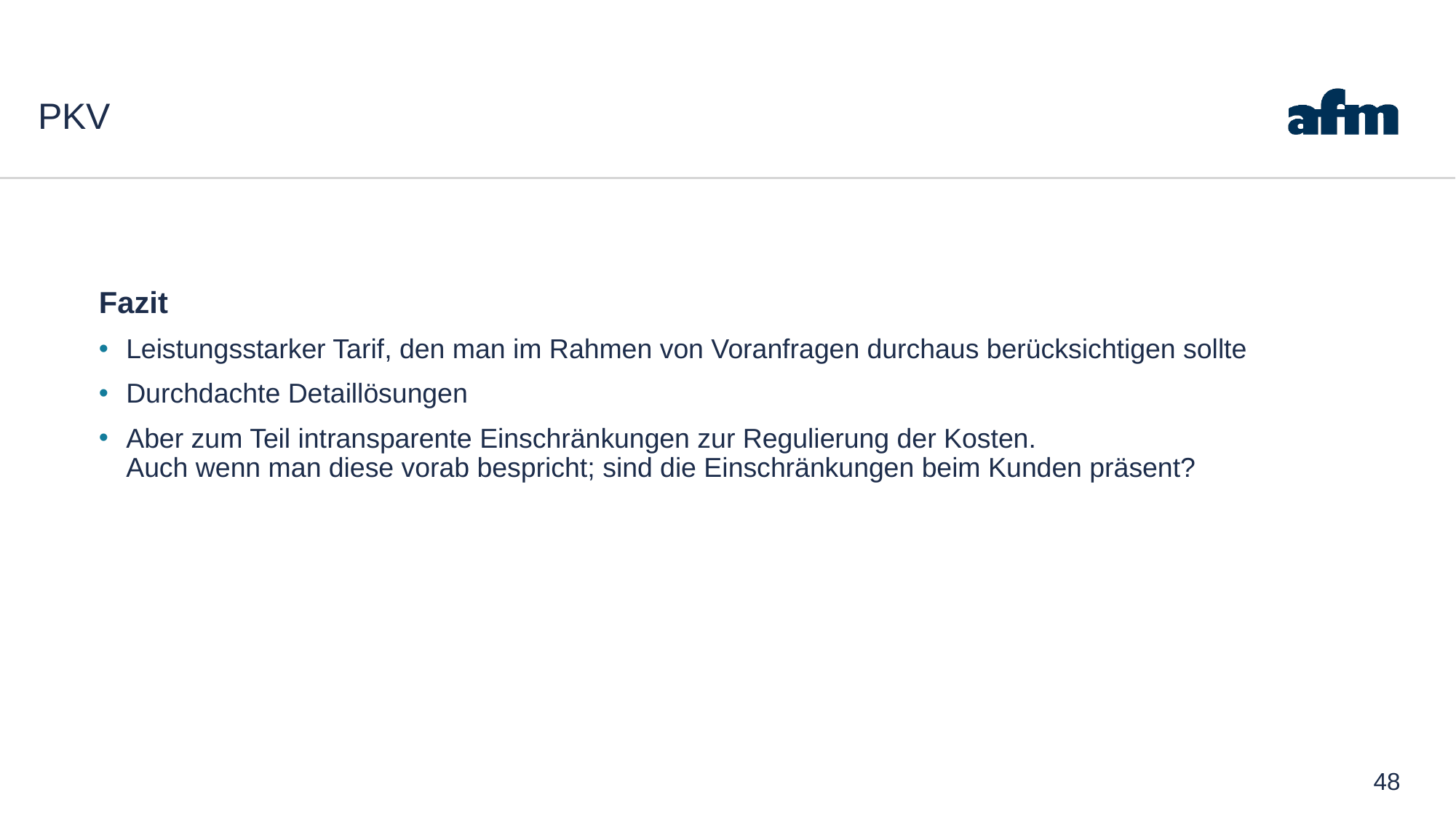

# PKV
Fazit
Leistungsstarker Tarif, den man im Rahmen von Voranfragen durchaus berücksichtigen sollte
Durchdachte Detaillösungen
Aber zum Teil intransparente Einschränkungen zur Regulierung der Kosten.
Auch wenn man diese vorab bespricht; sind die Einschränkungen beim Kunden präsent?
48